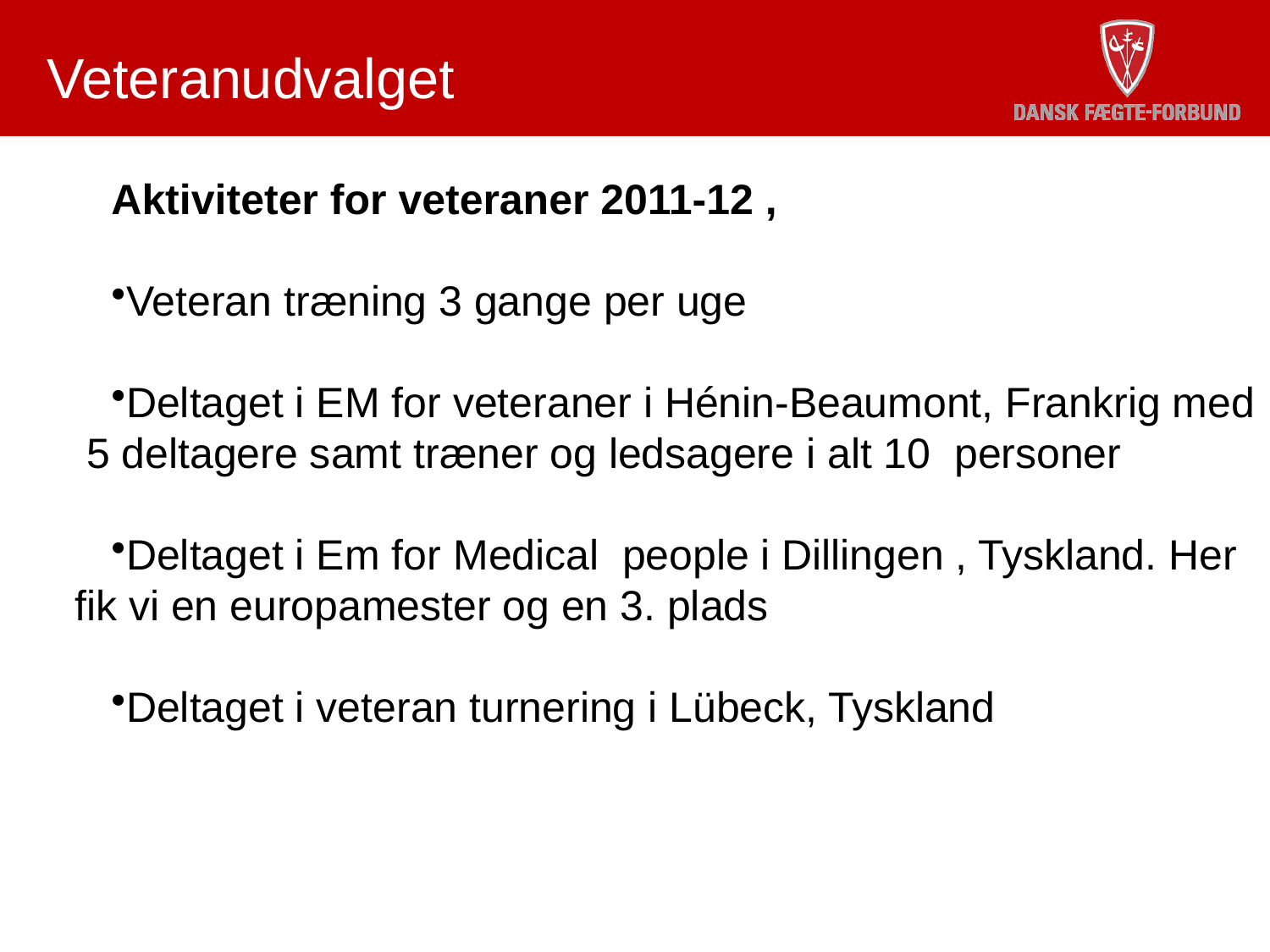

Veteranudvalget
Aktiviteter for veteraner 2011-12 ,

Veteran træning 3 gange per uge

Deltaget i EM for veteraner i Hénin-Beaumont, Frankrig med  5 deltagere samt træner og ledsagere i alt 10  personer

Deltaget i Em for Medical  people i Dillingen , Tyskland. Her fik vi en europamester og en 3. plads

Deltaget i veteran turnering i Lübeck, Tyskland